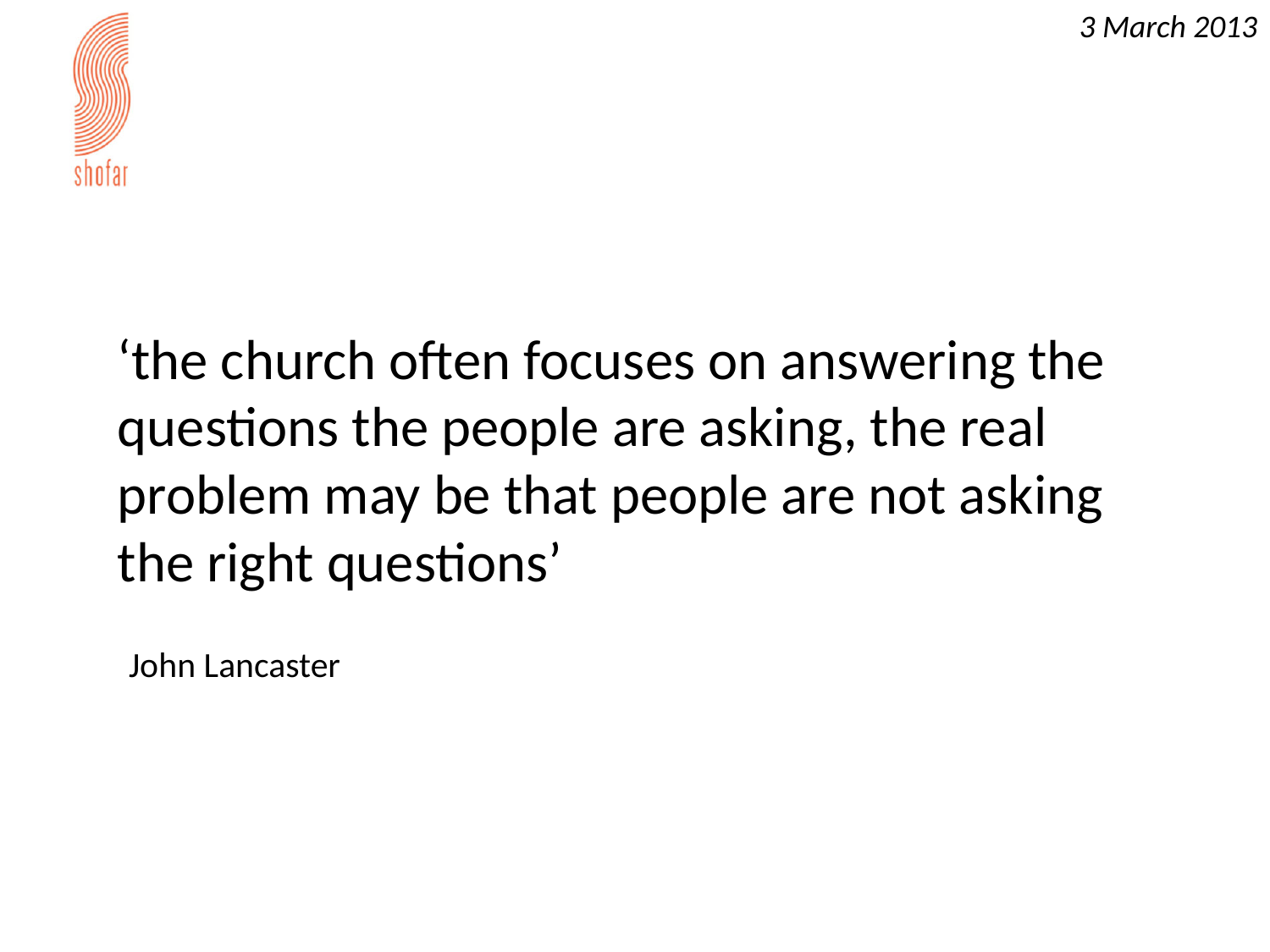

# ‘the church often focuses on answering the questions the people are asking, the real problem may be that people are not asking the right questions’
John Lancaster